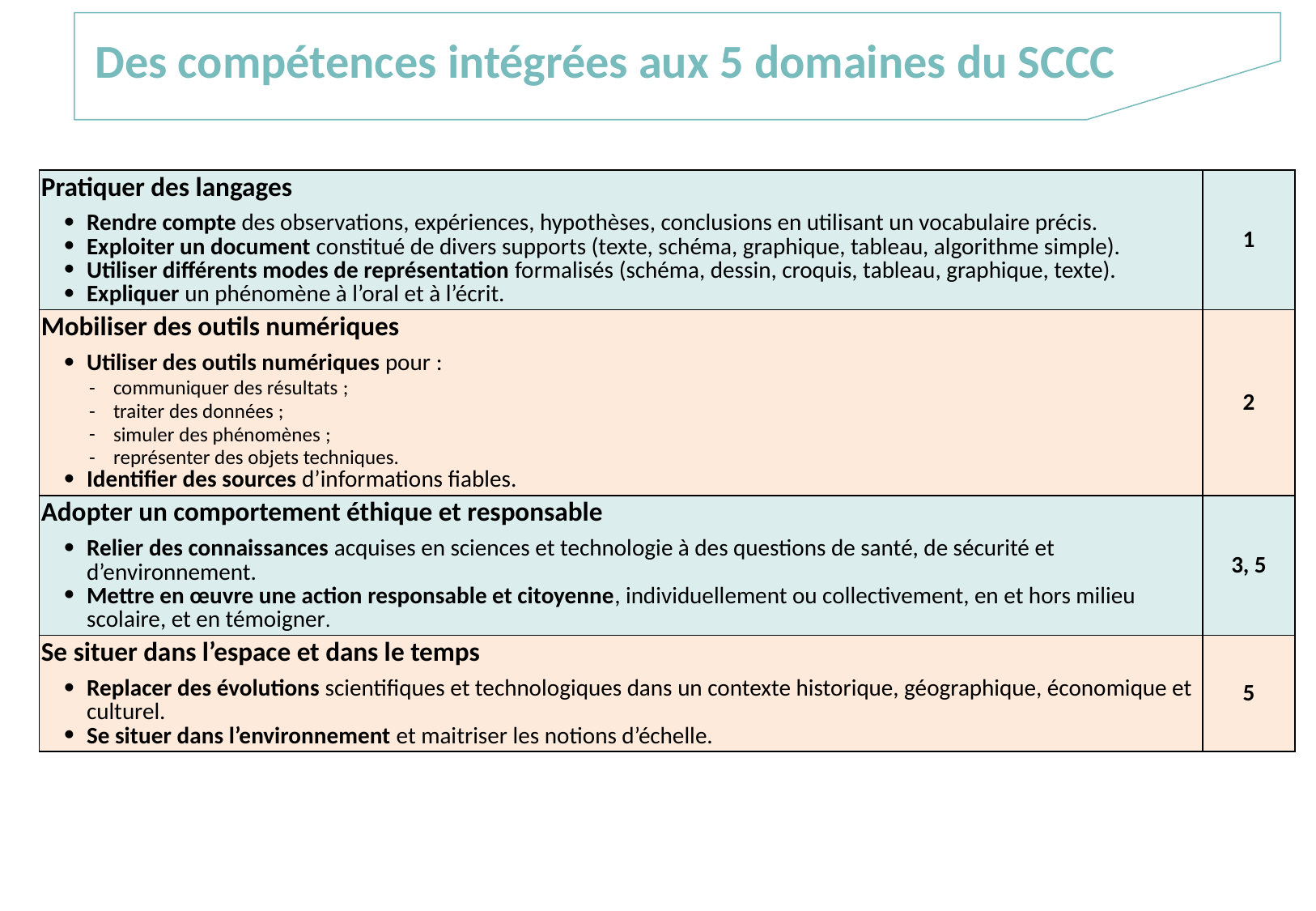

Des compétences intégrées aux 5 domaines du SCCC
| Pratiquer des langages Rendre compte des observations, expériences, hypothèses, conclusions en utilisant un vocabulaire précis. Exploiter un document constitué de divers supports (texte, schéma, graphique, tableau, algorithme simple). Utiliser différents modes de représentation formalisés (schéma, dessin, croquis, tableau, graphique, texte). Expliquer un phénomène à l’oral et à l’écrit. | 1 |
| --- | --- |
| Mobiliser des outils numériques Utiliser des outils numériques pour : communiquer des résultats ; traiter des données ; simuler des phénomènes ; représenter des objets techniques. Identifier des sources d’informations fiables. | 2 |
| Adopter un comportement éthique et responsable Relier des connaissances acquises en sciences et technologie à des questions de santé, de sécurité et d’environnement. Mettre en œuvre une action responsable et citoyenne, individuellement ou collectivement, en et hors milieu scolaire, et en témoigner. | 3, 5 |
| Se situer dans l’espace et dans le temps Replacer des évolutions scientifiques et technologiques dans un contexte historique, géographique, économique et culturel. Se situer dans l’environnement et maitriser les notions d’échelle. | 5 |